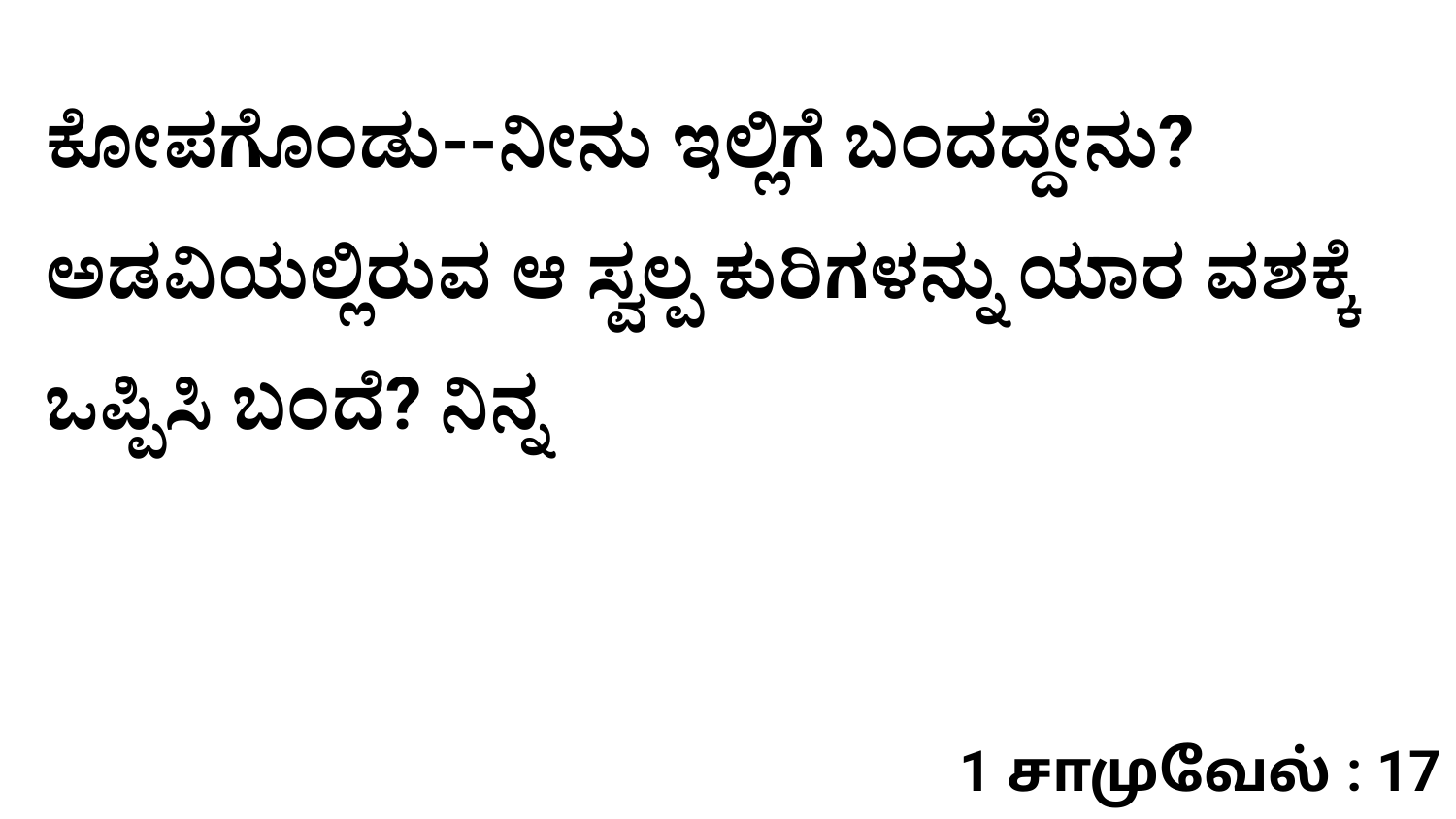

ಕೋಪಗೊಂಡು--ನೀನು ಇಲ್ಲಿಗೆ ಬಂದದ್ದೇನು? ಅಡವಿಯಲ್ಲಿರುವ ಆ ಸ್ವಲ್ಪ ಕುರಿಗಳನ್ನು ಯಾರ ವಶಕ್ಕೆ ಒಪ್ಪಿಸಿ ಬಂದೆ? ನಿನ್ನ
1 சாமுவேல் : 17